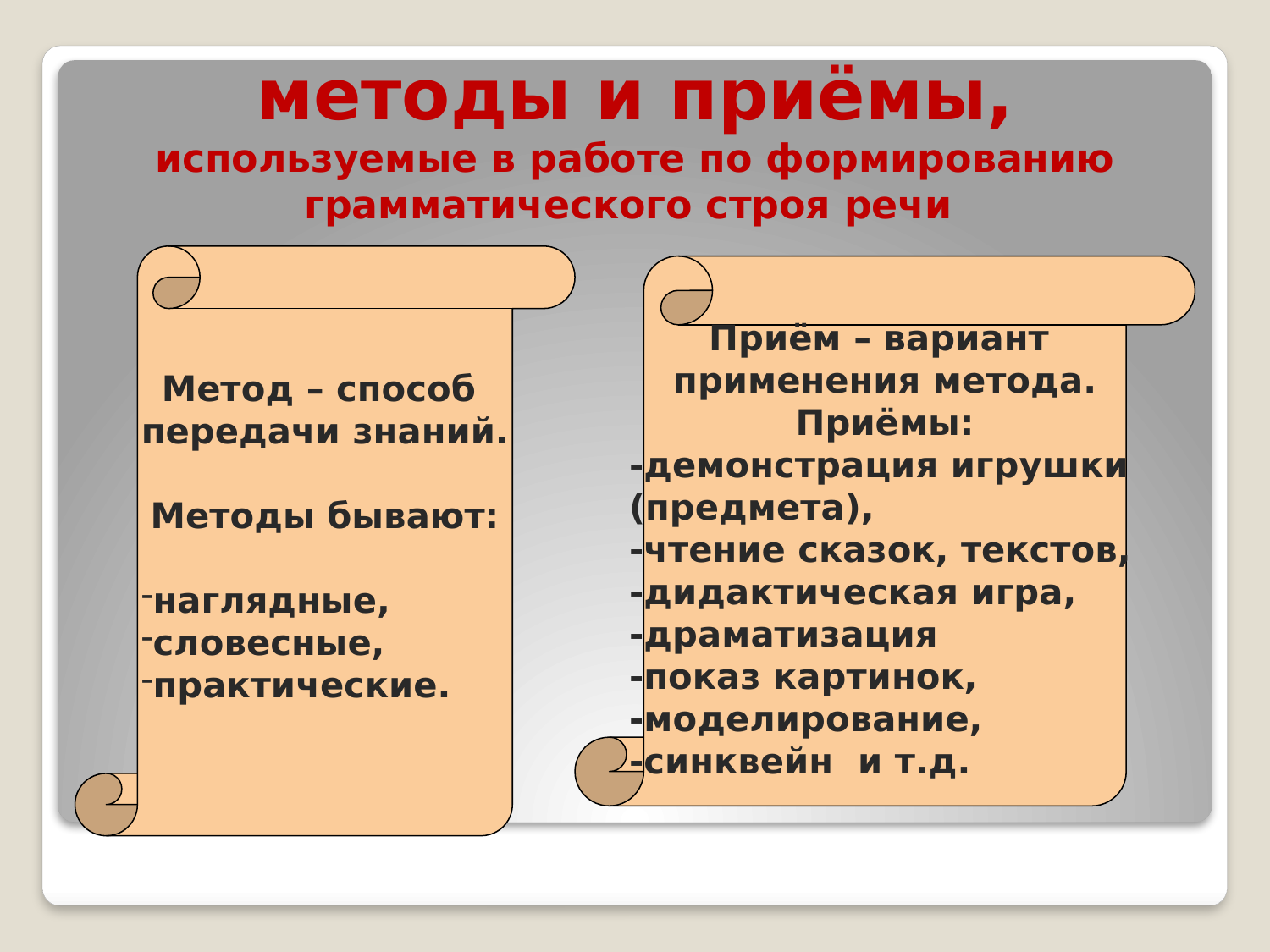

# методы и приёмы, используемые в работе по формированию грамматического строя речи
Метод – способ
передачи знаний.

Методы бывают:

наглядные,
словесные,
практические.

Приём – вариант
применения метода.
Приёмы:
-демонстрация игрушки
(предмета),
-чтение сказок, текстов,
-дидактическая игра,
-драматизация
-показ картинок,
-моделирование,
-синквейн  и т.д.